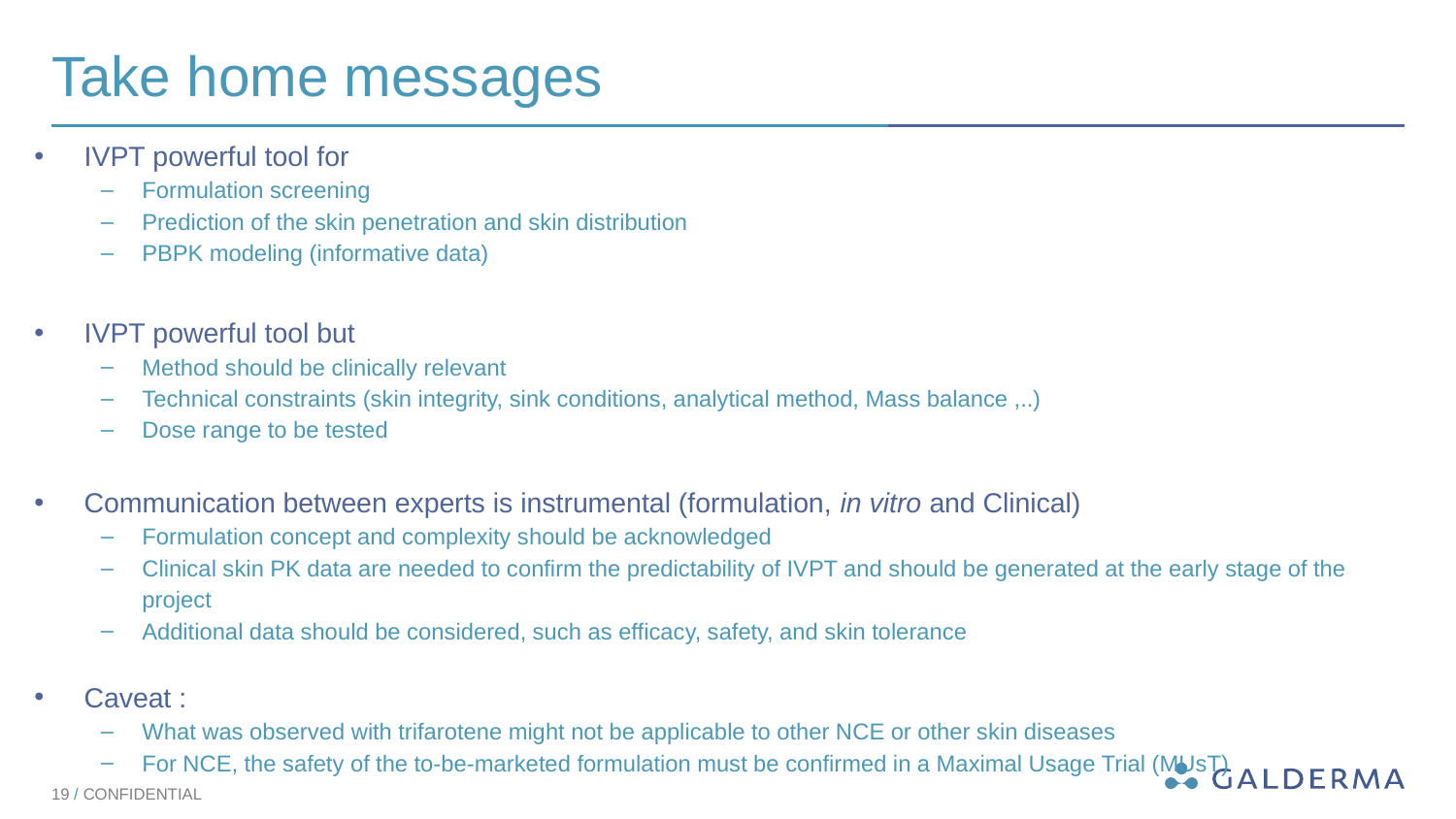

# Take home messages
IVPT powerful tool for
Formulation screening
Prediction of the skin penetration and skin distribution
PBPK modeling (informative data)

IVPT powerful tool but
Method should be clinically relevant
Technical constraints (skin integrity, sink conditions, analytical method, Mass balance ,..)
Dose range to be tested

Communication between experts is instrumental (formulation, in vitro and Clinical)
Formulation concept and complexity should be acknowledged
Clinical skin PK data are needed to confirm the predictability of IVPT and should be generated at the early stage of the project
Additional data should be considered, such as efficacy, safety, and skin tolerance

Caveat :
What was observed with trifarotene might not be applicable to other NCE or other skin diseases
For NCE, the safety of the to-be-marketed formulation must be confirmed in a Maximal Usage Trial (MUsT)